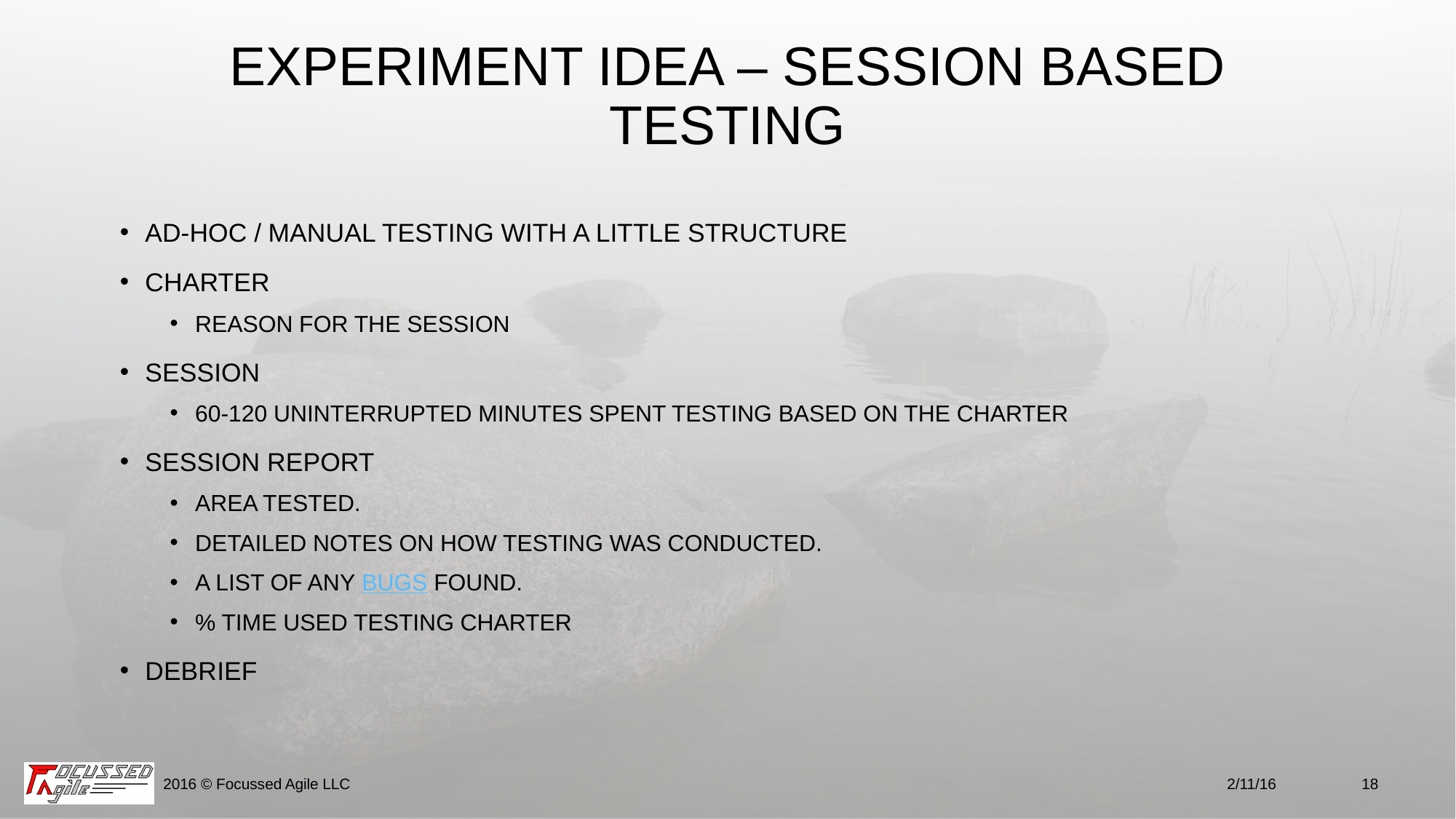

# Experiment Idea – Session Based Testing
Ad-hoc / manual testing with a little structure
Charter
Reason for the session
Session
60-120 uninterrupted minutes spent testing based on the charter
Session report
Area tested.
Detailed notes on how testing was conducted.
A list of any bugs found.
% Time used testing charter
Debrief
2016 © Focussed Agile LLC
2/11/16
18